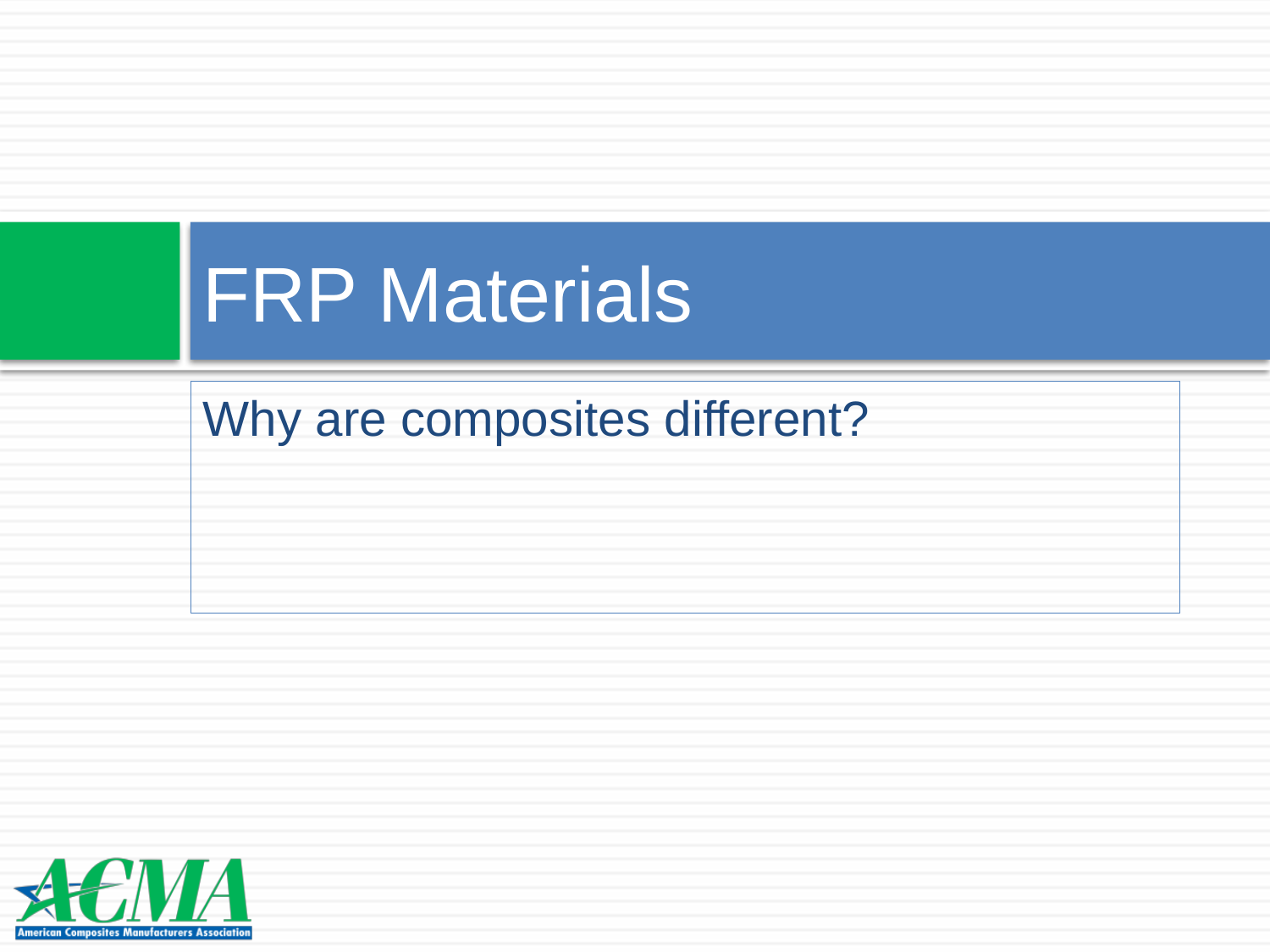

# FRP Materials
Why are composites different?